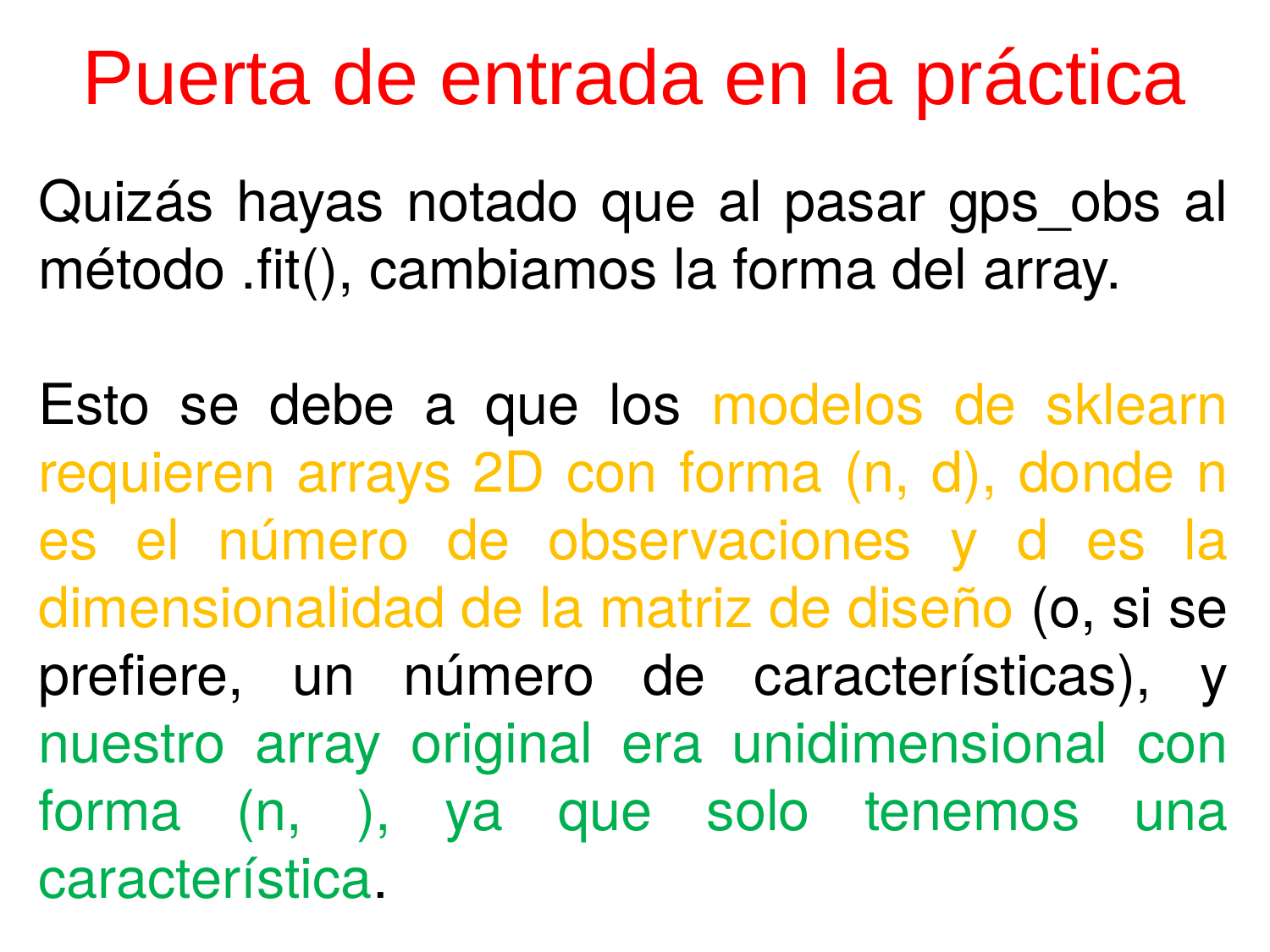

# Puerta de entrada en la práctica
Quizás hayas notado que al pasar gps_obs al método .fit(), cambiamos la forma del array.

Esto se debe a que los modelos de sklearn requieren arrays 2D con forma (n, d), donde n es el número de observaciones y d es la dimensionalidad de la matriz de diseño (o, si se prefiere, un número de características), y nuestro array original era unidimensional con forma (n, ), ya que solo tenemos una característica.